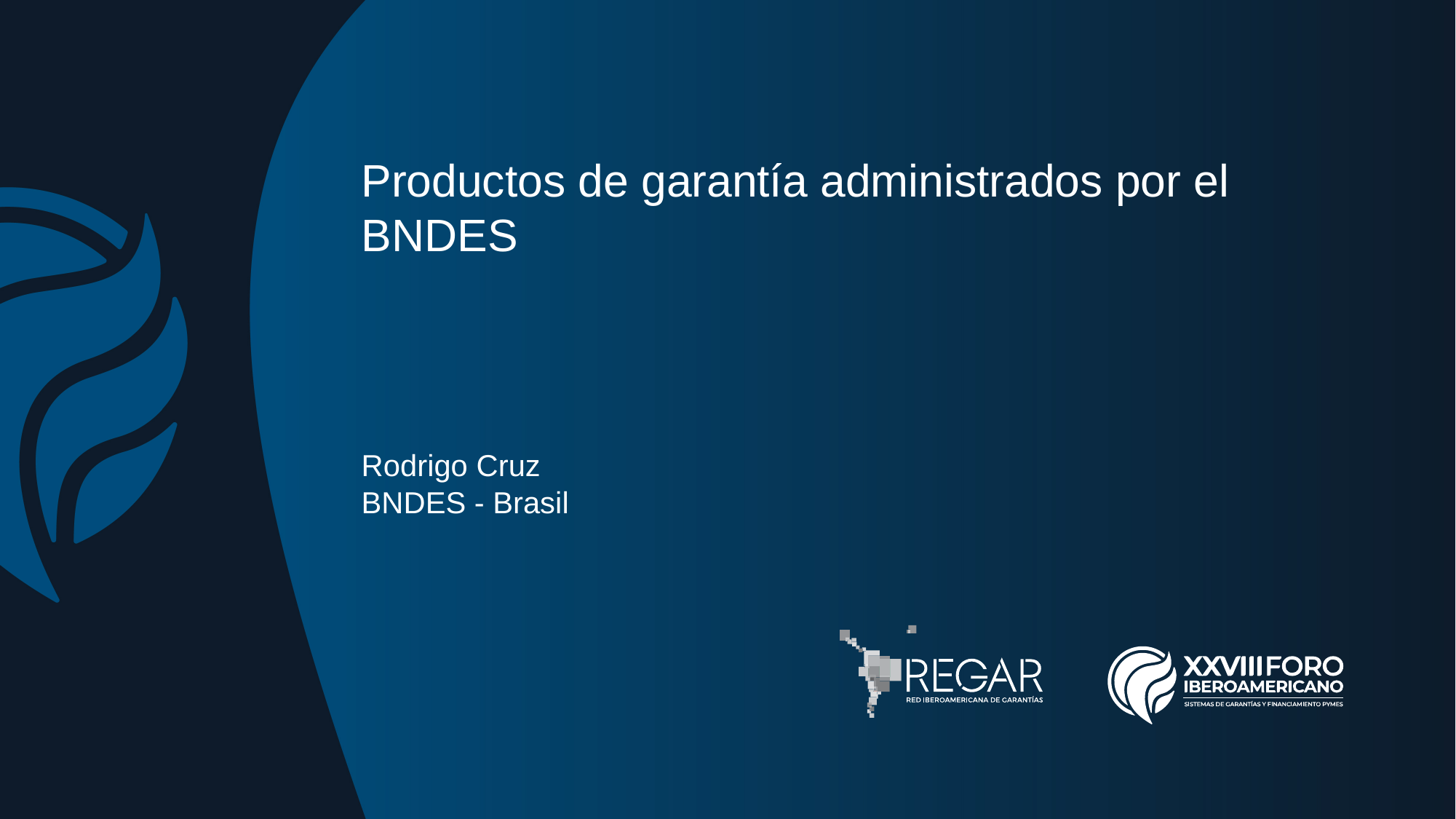

Productos de garantía administrados por el BNDES
Rodrigo Cruz
BNDES - Brasil